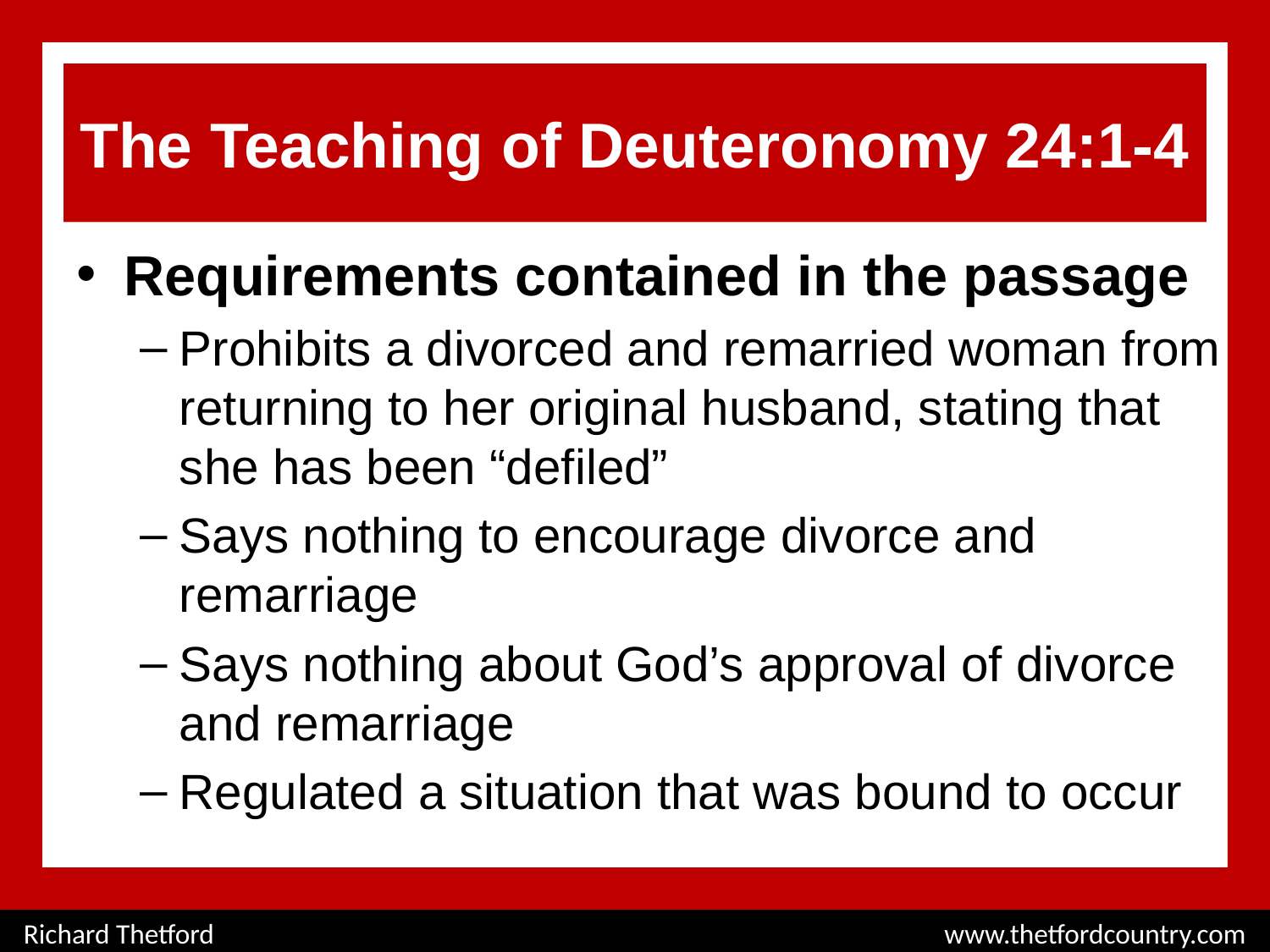

# The Teaching of Deuteronomy 24:1-4
Requirements contained in the passage
Prohibits a divorced and remarried woman from returning to her original husband, stating that she has been “defiled”
Says nothing to encourage divorce and remarriage
Says nothing about God’s approval of divorce and remarriage
Regulated a situation that was bound to occur

Richard Thetford						     www.thetfordcountry.com